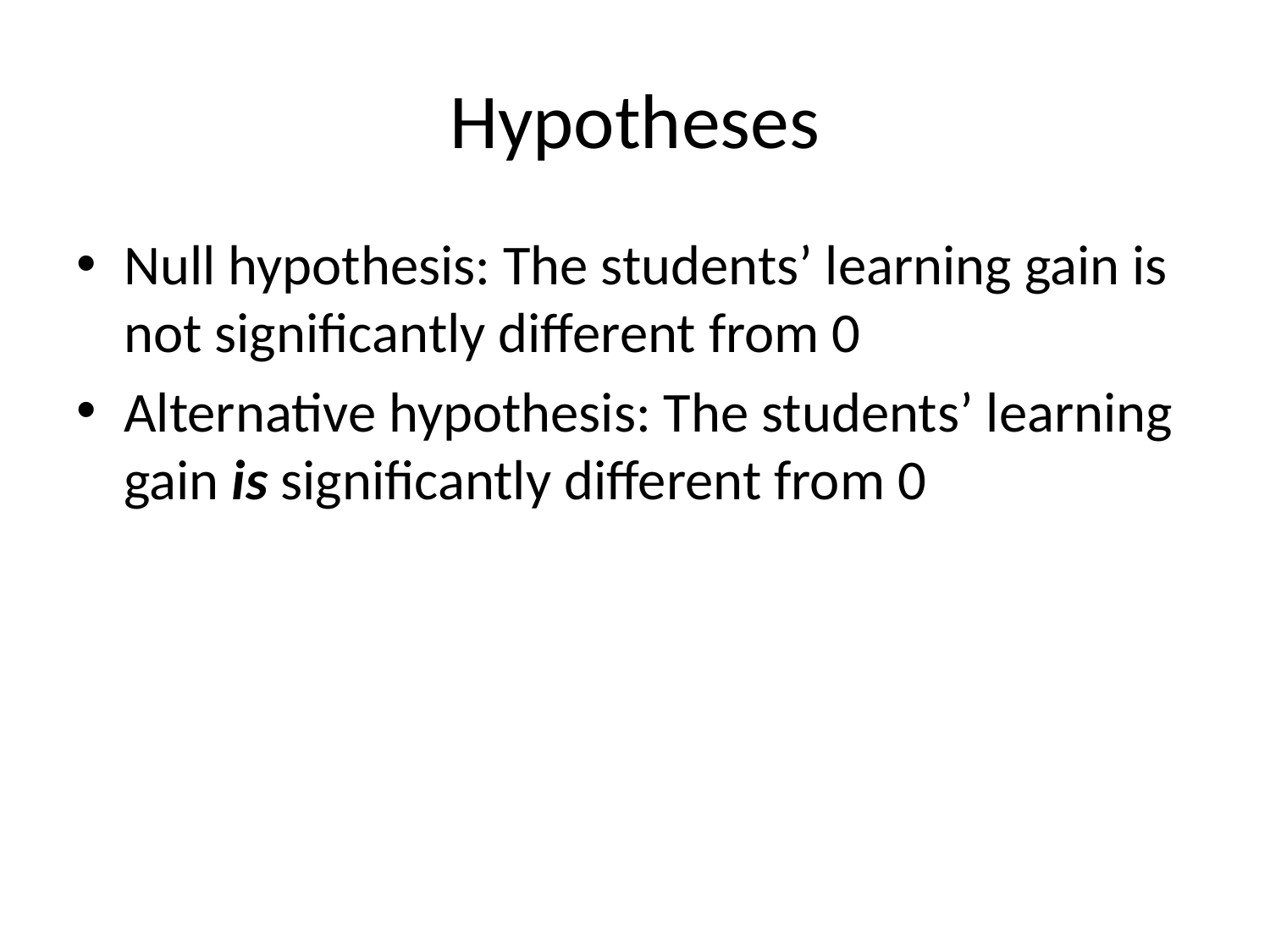

# Hypotheses
Null hypothesis: The students’ learning gain is not significantly different from 0
Alternative hypothesis: The students’ learning gain is significantly different from 0